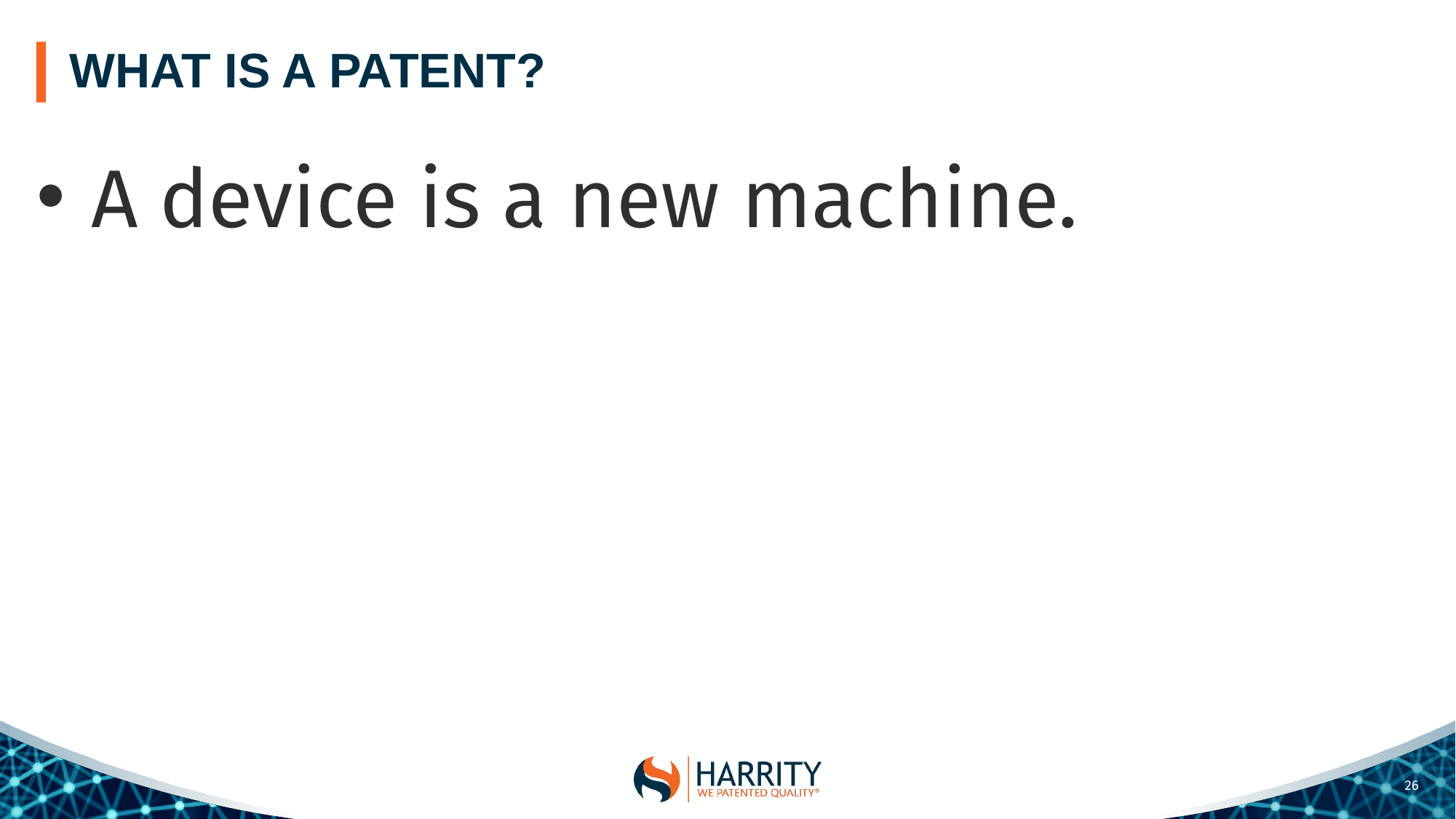

# WHAT IS A PATENT?
A device is a new machine.